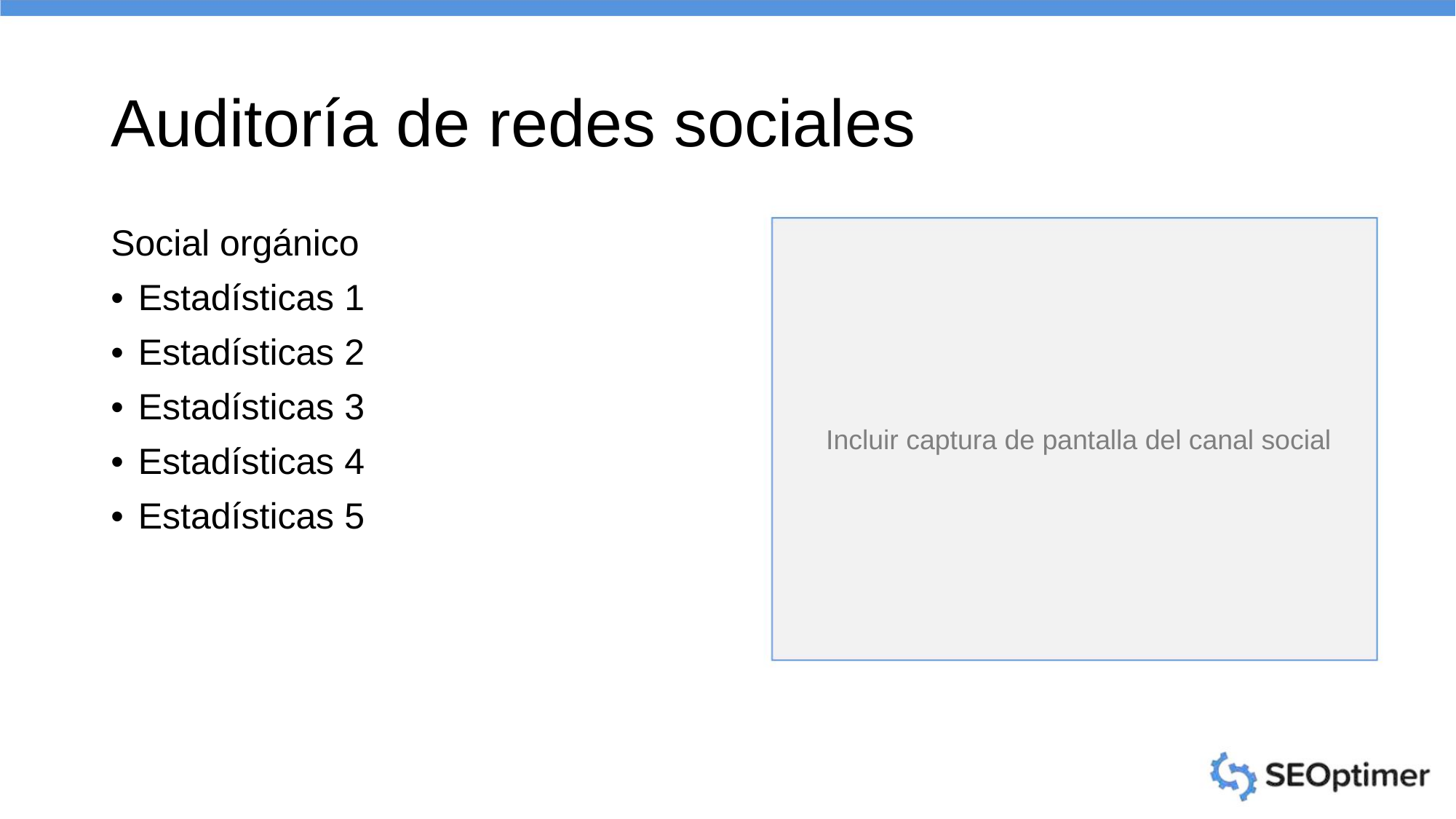

Auditoría de redes sociales
Social orgánico
• Estadísticas 1
• Estadísticas 2
• Estadísticas 3
Incluir captura de pantalla del canal social
• Estadísticas 4
• Estadísticas 5